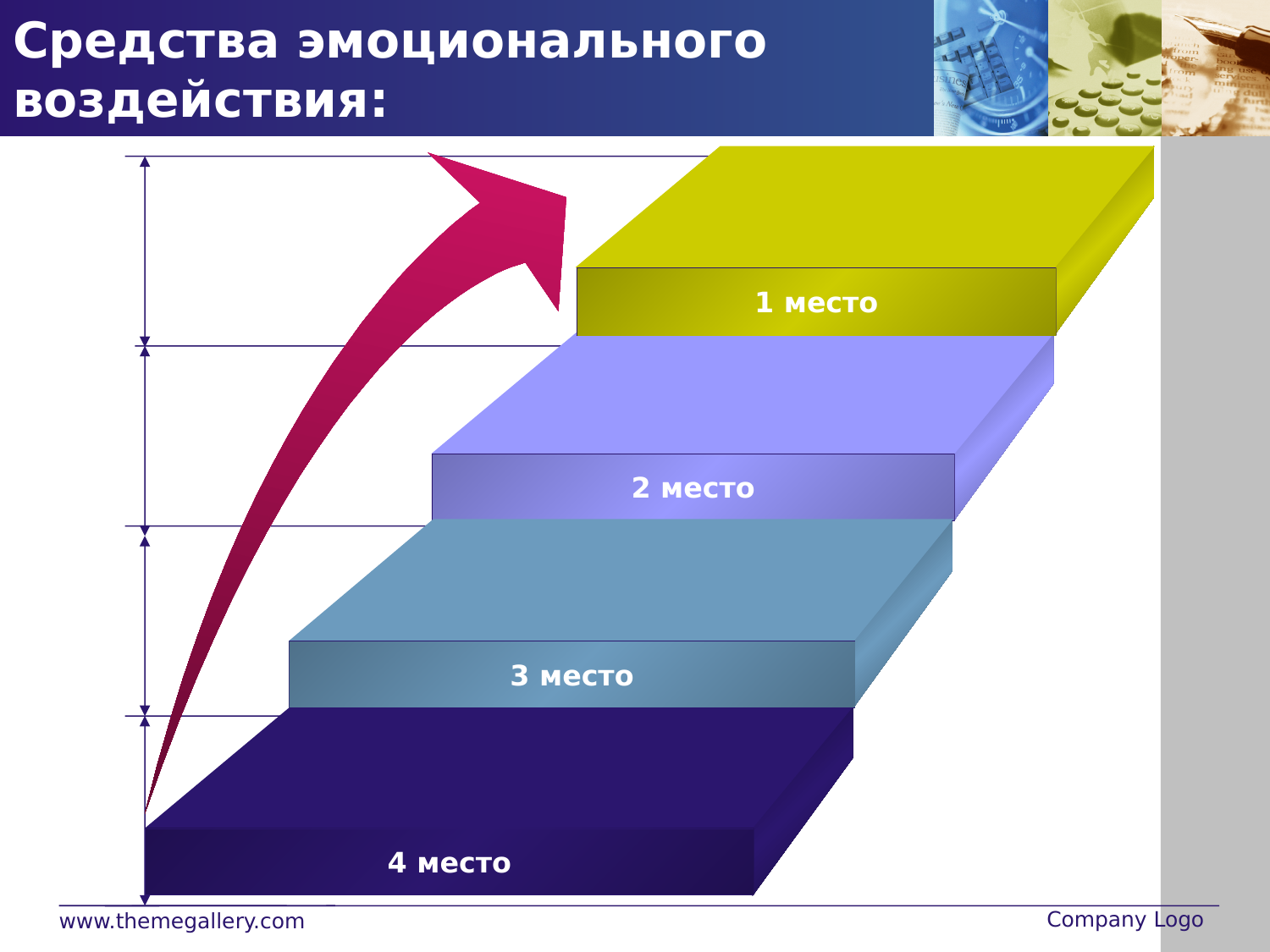

# Средства эмоционального воздействия:

1 место

2 место

3 место

4 место

Company Logo
www.themegallery.com